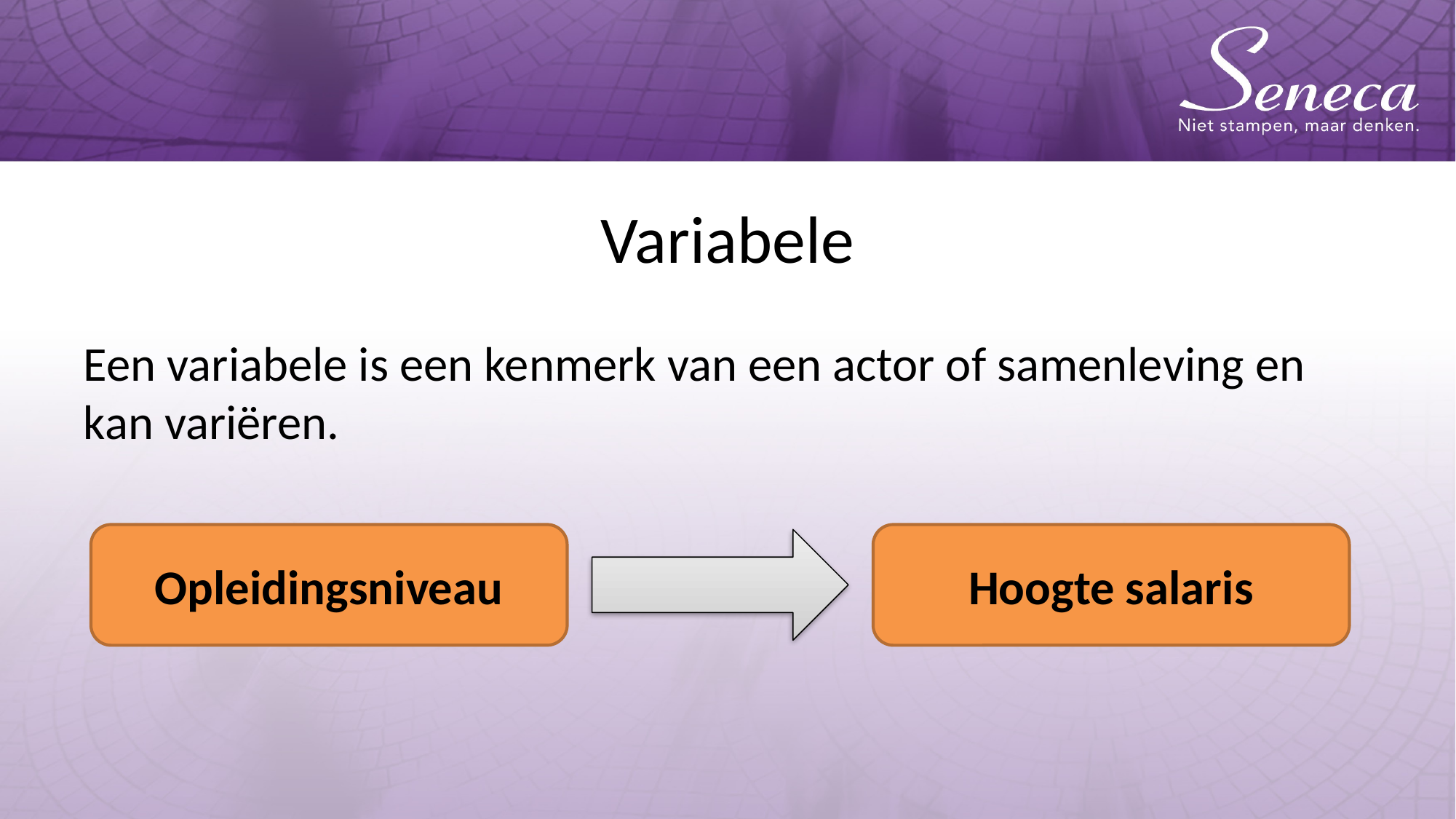

# Variabele
Een variabele is een kenmerk van een actor of samenleving en kan variëren.
Opleidingsniveau
Hoogte salaris